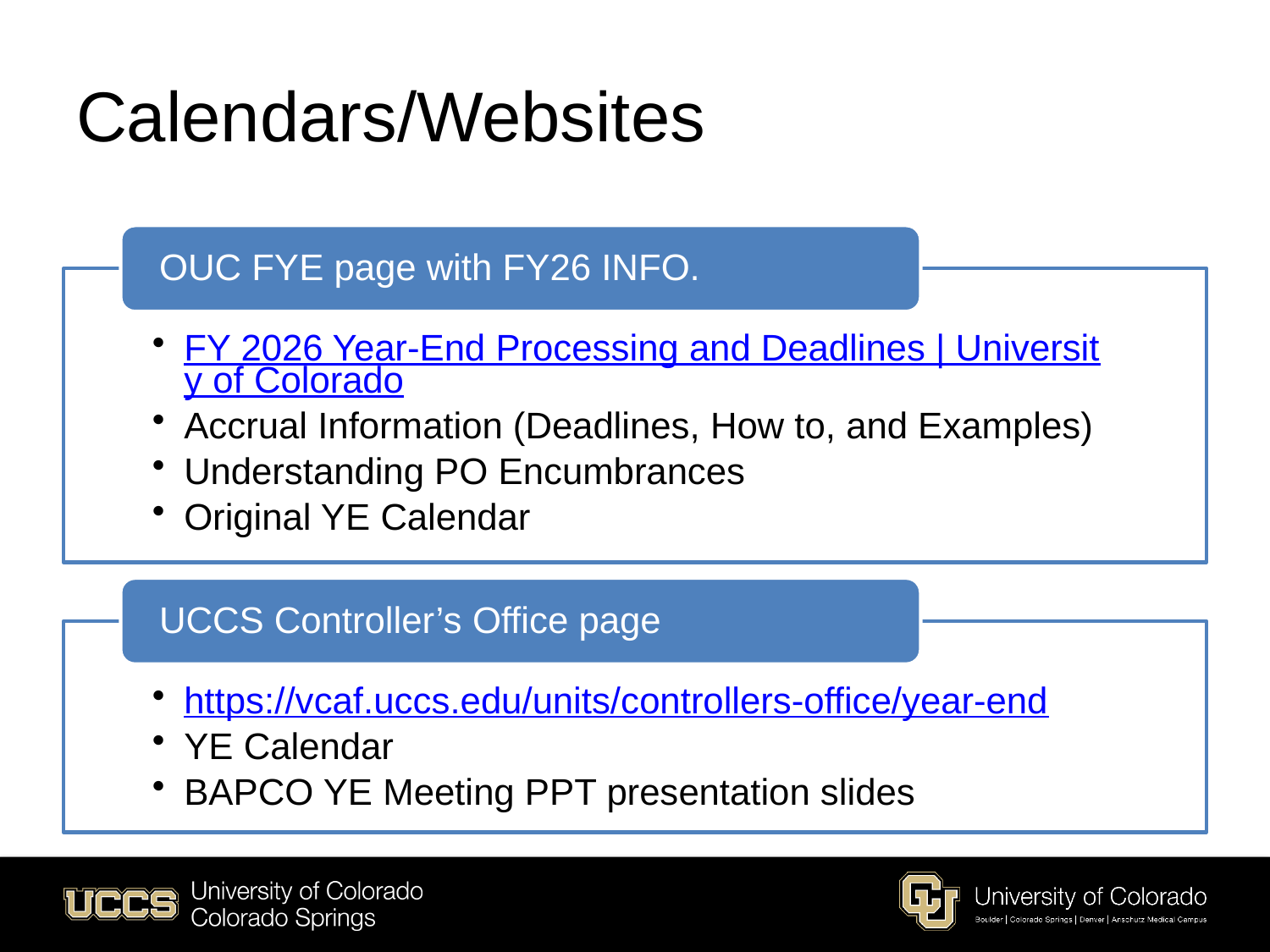

# Calendars/Websites
FY 2026 Year-End Processing and Deadlines | University of Colorado
Accrual Information (Deadlines, How to, and Examples)
Understanding PO Encumbrances
Original YE Calendar
OUC FYE page with FY26 INFO.
https://vcaf.uccs.edu/units/controllers-office/year-end
YE Calendar
BAPCO YE Meeting PPT presentation slides
UCCS Controller’s Office page